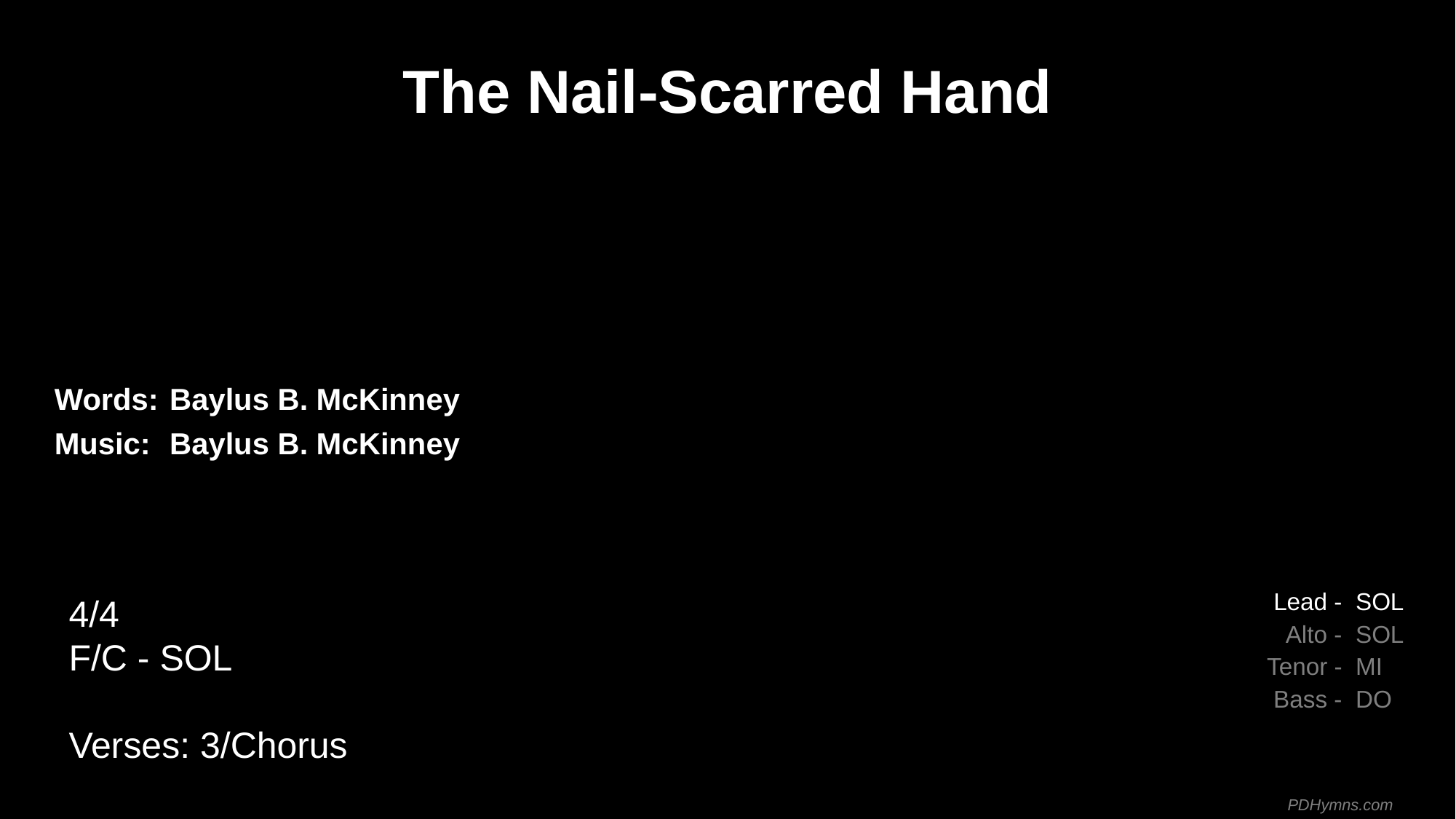

The Nail-Scarred Hand

| Words: | Baylus B. McKinney |
| --- | --- |
| Music: | Baylus B. McKinney |
|  |  |
|  |  |
4/4
F/C - SOL

Verses: 3/Chorus
| Lead - | SOL |
| --- | --- |
| Alto - | SOL |
| Tenor - | MI |
| Bass - | DO |
PDHymns.com